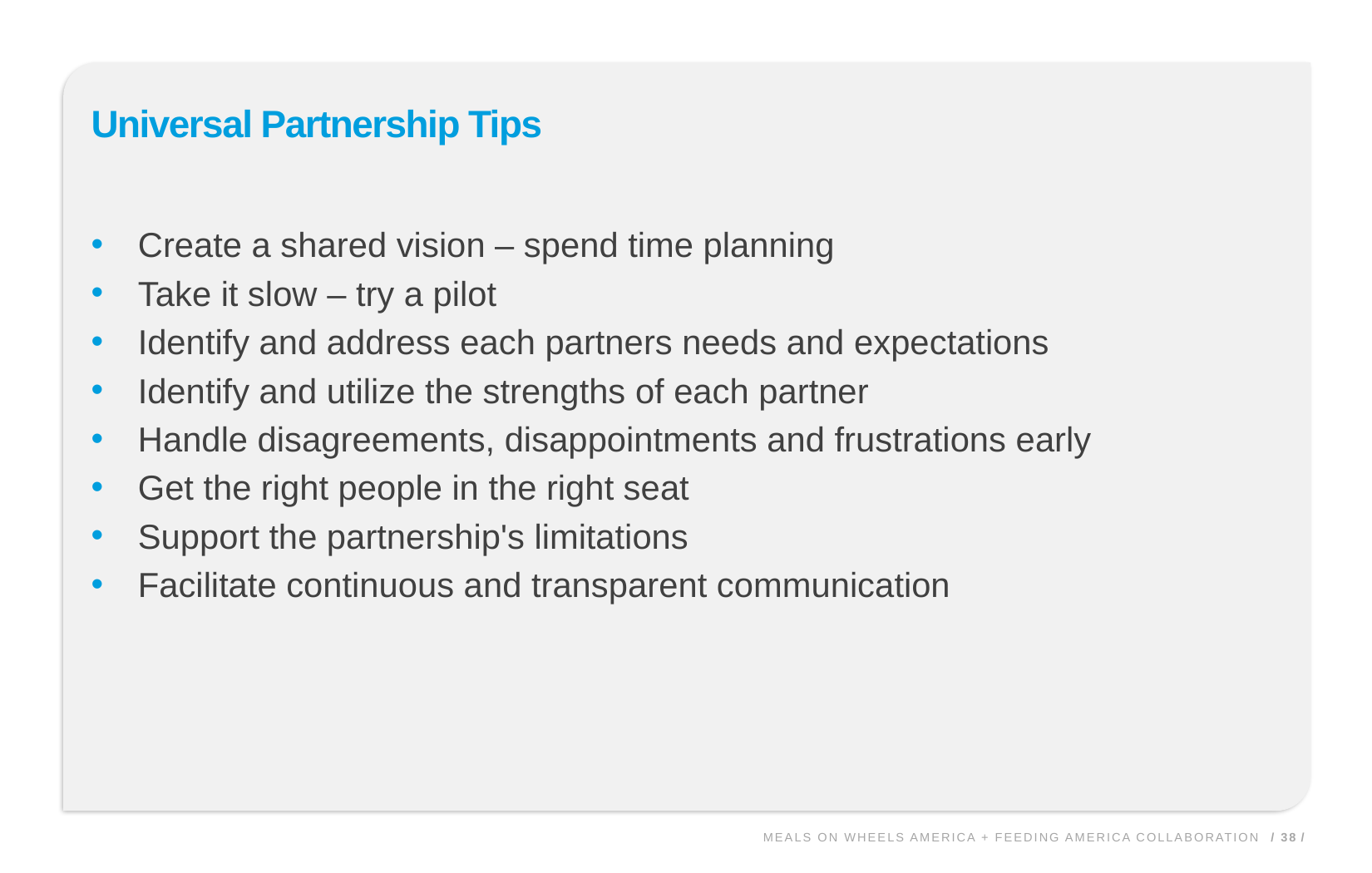

# Universal Partnership Tips
Create a shared vision – spend time planning
Take it slow – try a pilot
Identify and address each partners needs and expectations
Identify and utilize the strengths of each partner
Handle disagreements, disappointments and frustrations early
Get the right people in the right seat
Support the partnership's limitations
Facilitate continuous and transparent communication